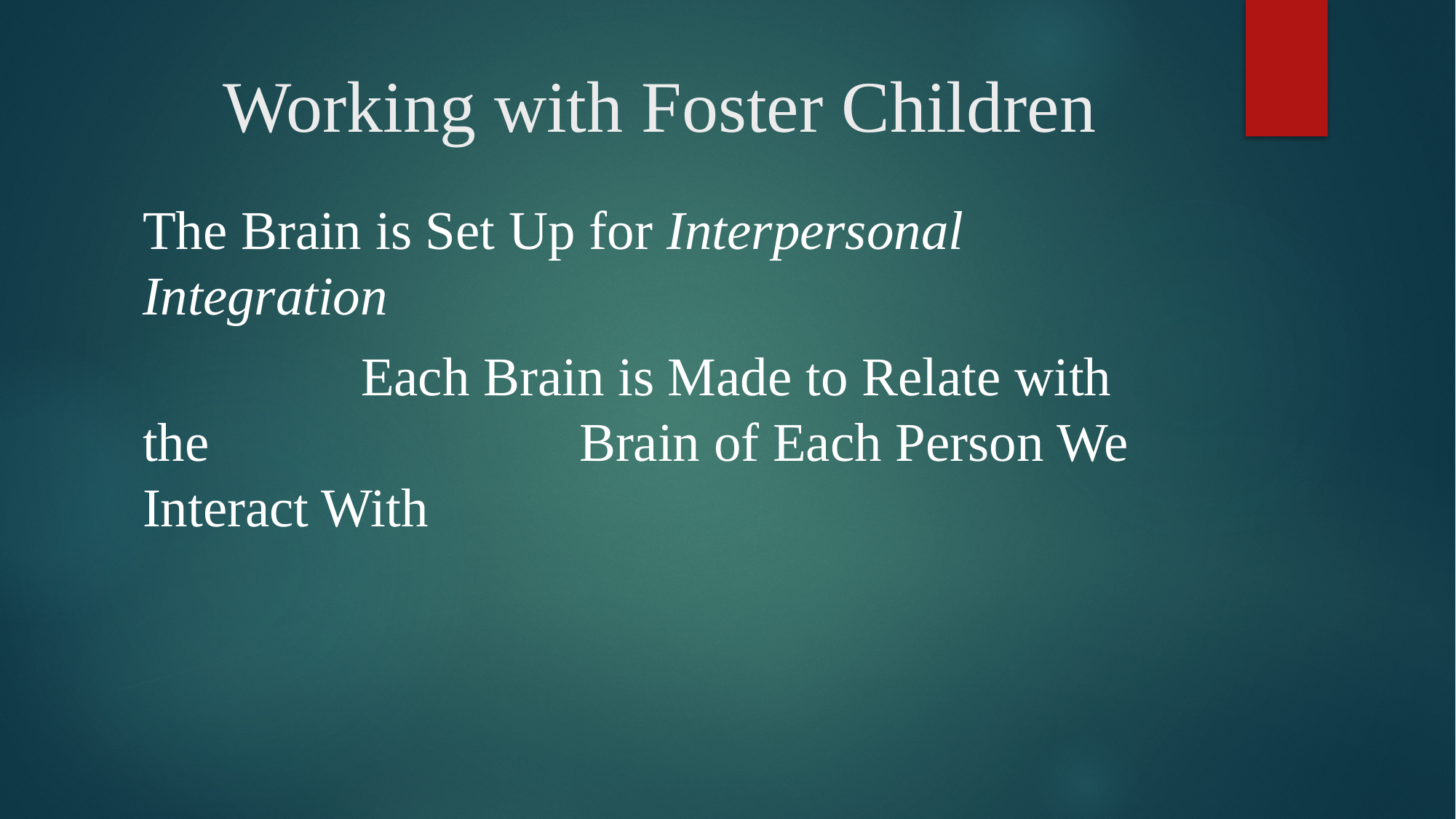

# Working with Foster Children
The Brain is Set Up for Interpersonal 	Integration
		Each Brain is Made to Relate with the 				Brain of Each Person We Interact With